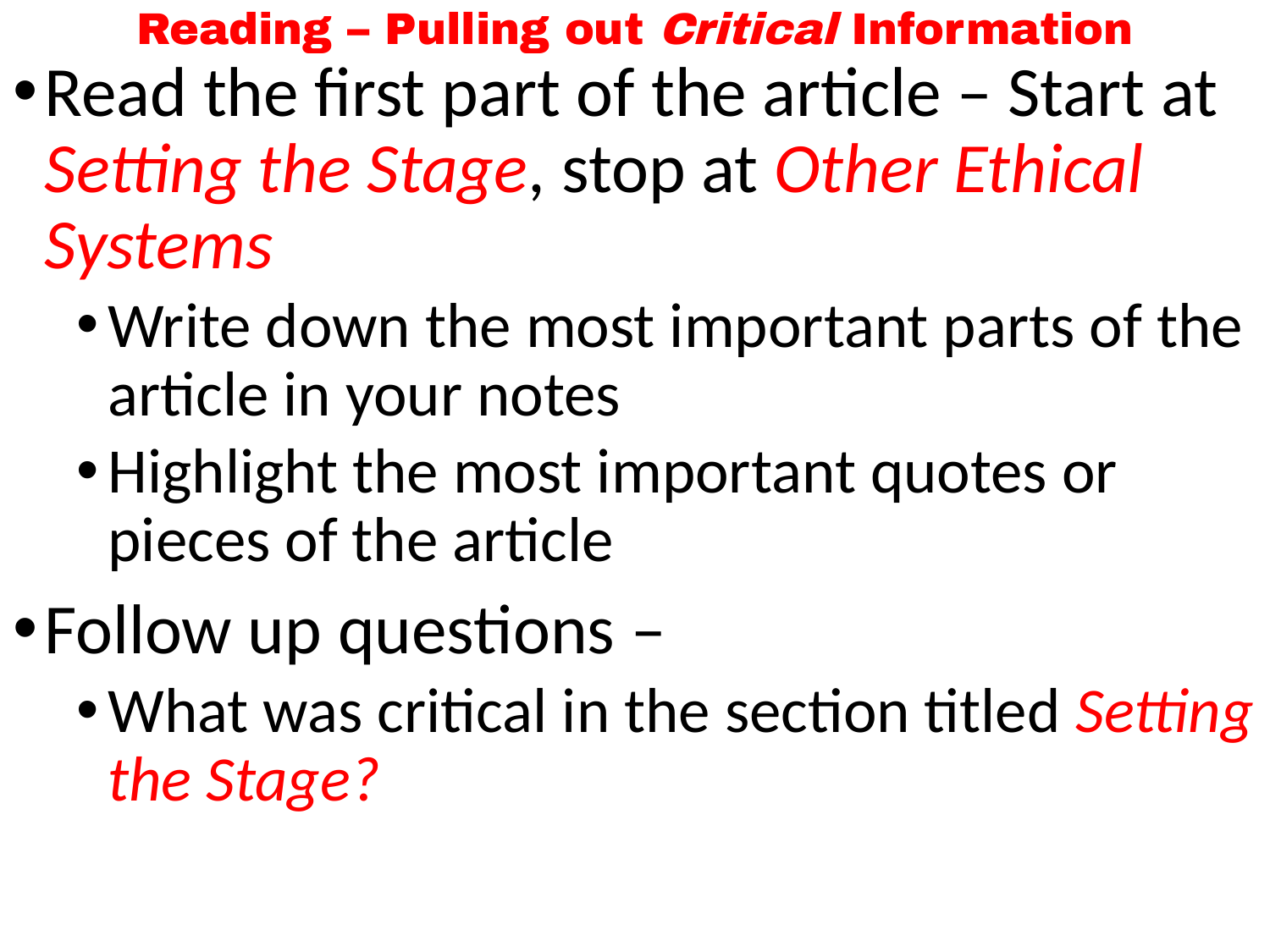

# Reading – Pulling out Critical Information
Read the first part of the article – Start at Setting the Stage, stop at Other Ethical Systems
Write down the most important parts of the article in your notes
Highlight the most important quotes or pieces of the article
Follow up questions –
What was critical in the section titled Setting the Stage?